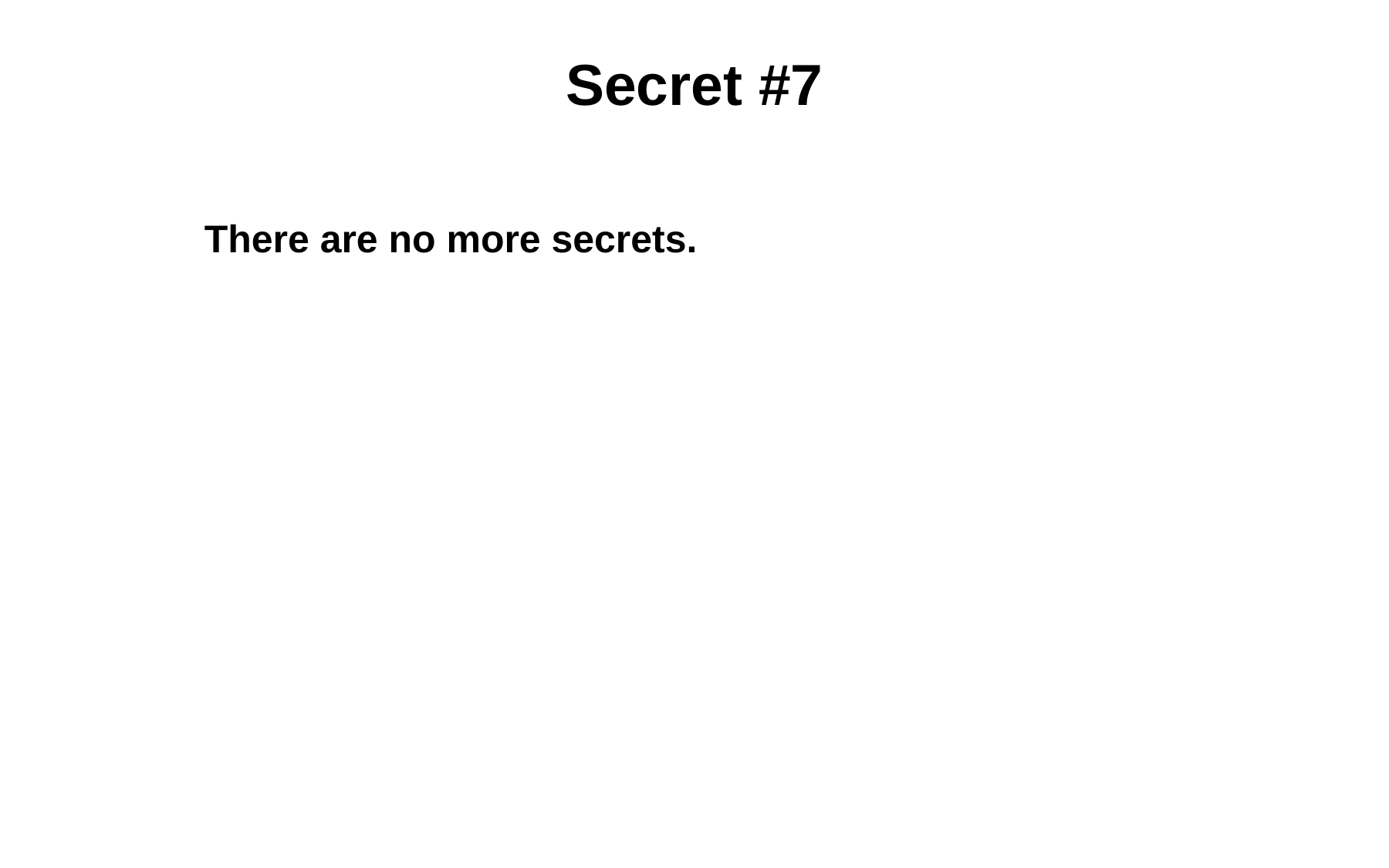

# Secret #7

There are no more secrets.